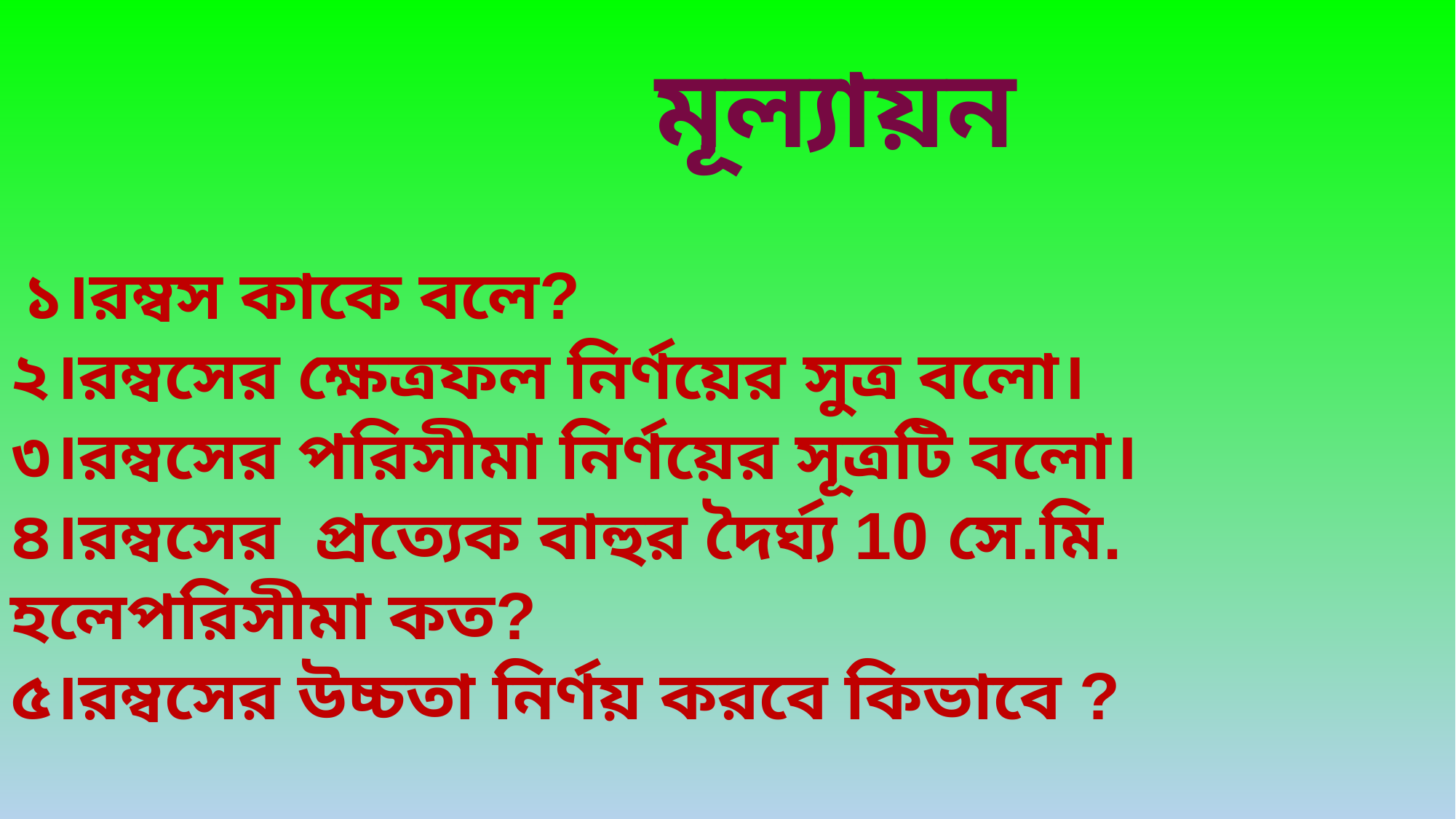

মূল্যায়ন
 ১।রম্বস কাকে বলে?
২।রম্বসের ক্ষেত্রফল নির্ণয়ের সুত্র বলো।
৩।রম্বসের পরিসীমা নির্ণয়ের সূত্রটি বলো।
৪।রম্বসের  প্রত্যেক বাহুর দৈর্ঘ্য 10 সে.মি. হলেপরিসীমা কত?
৫।রম্বসের উচ্চতা নির্ণয় করবে কিভাবে ?